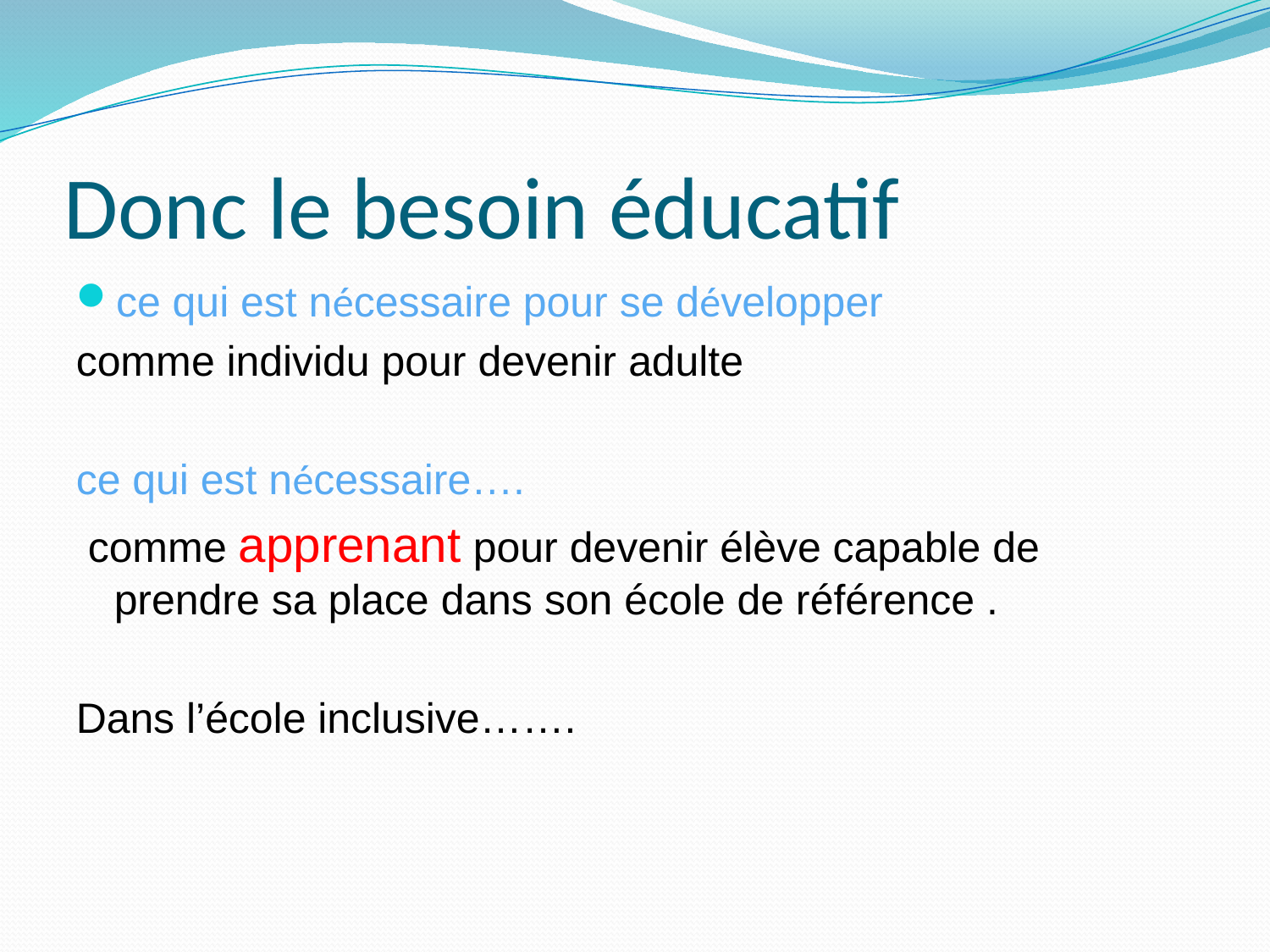

# Donc le besoin éducatif
ce qui est nécessaire pour se développer
comme individu pour devenir adulte

ce qui est nécessaire….
 comme apprenant pour devenir élève capable de prendre sa place dans son école de référence .

Dans l’école inclusive…….